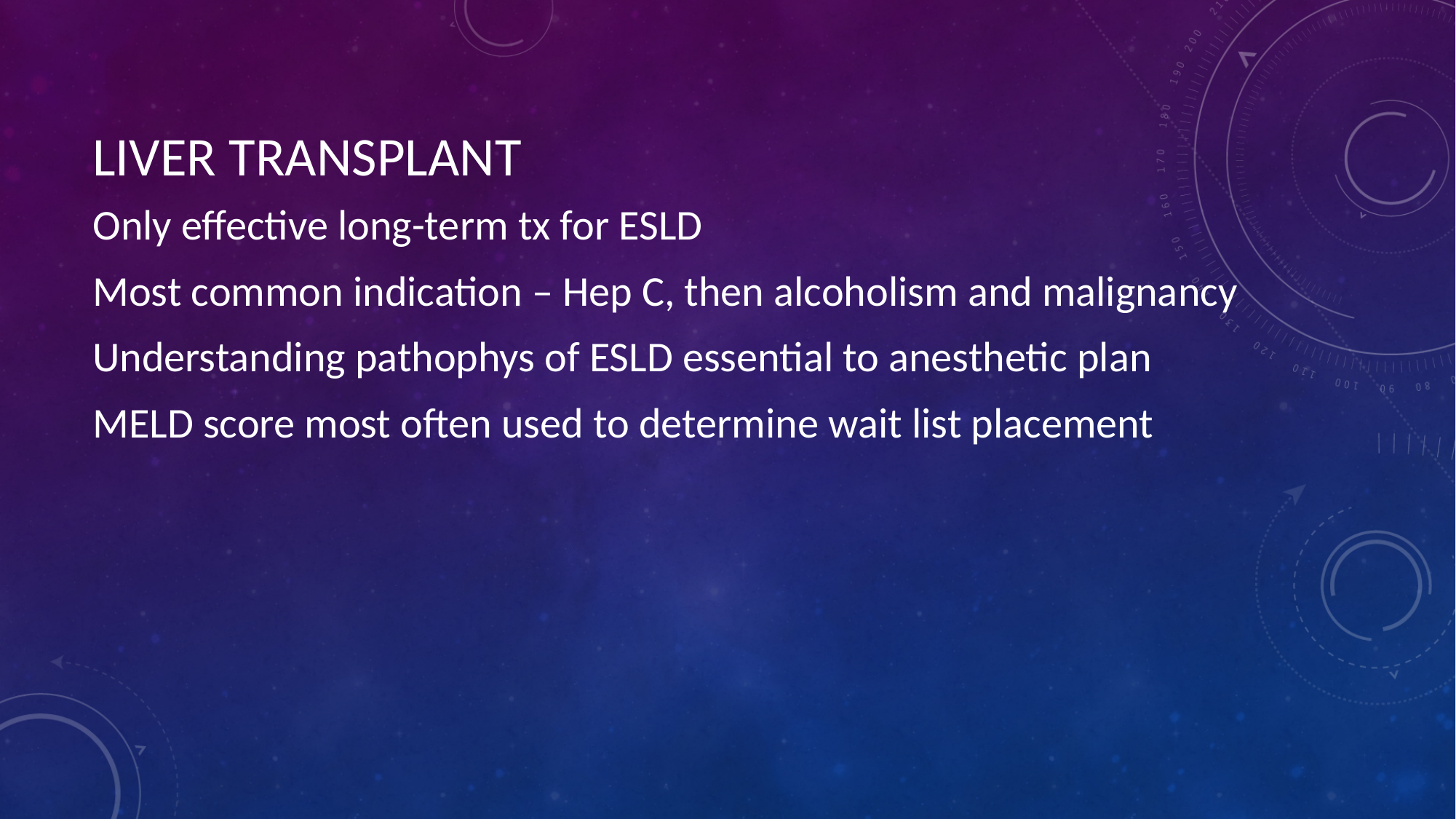

# Liver transplant
Only effective long-term tx for ESLD
Most common indication – Hep C, then alcoholism and malignancy
Understanding pathophys of ESLD essential to anesthetic plan
MELD score most often used to determine wait list placement